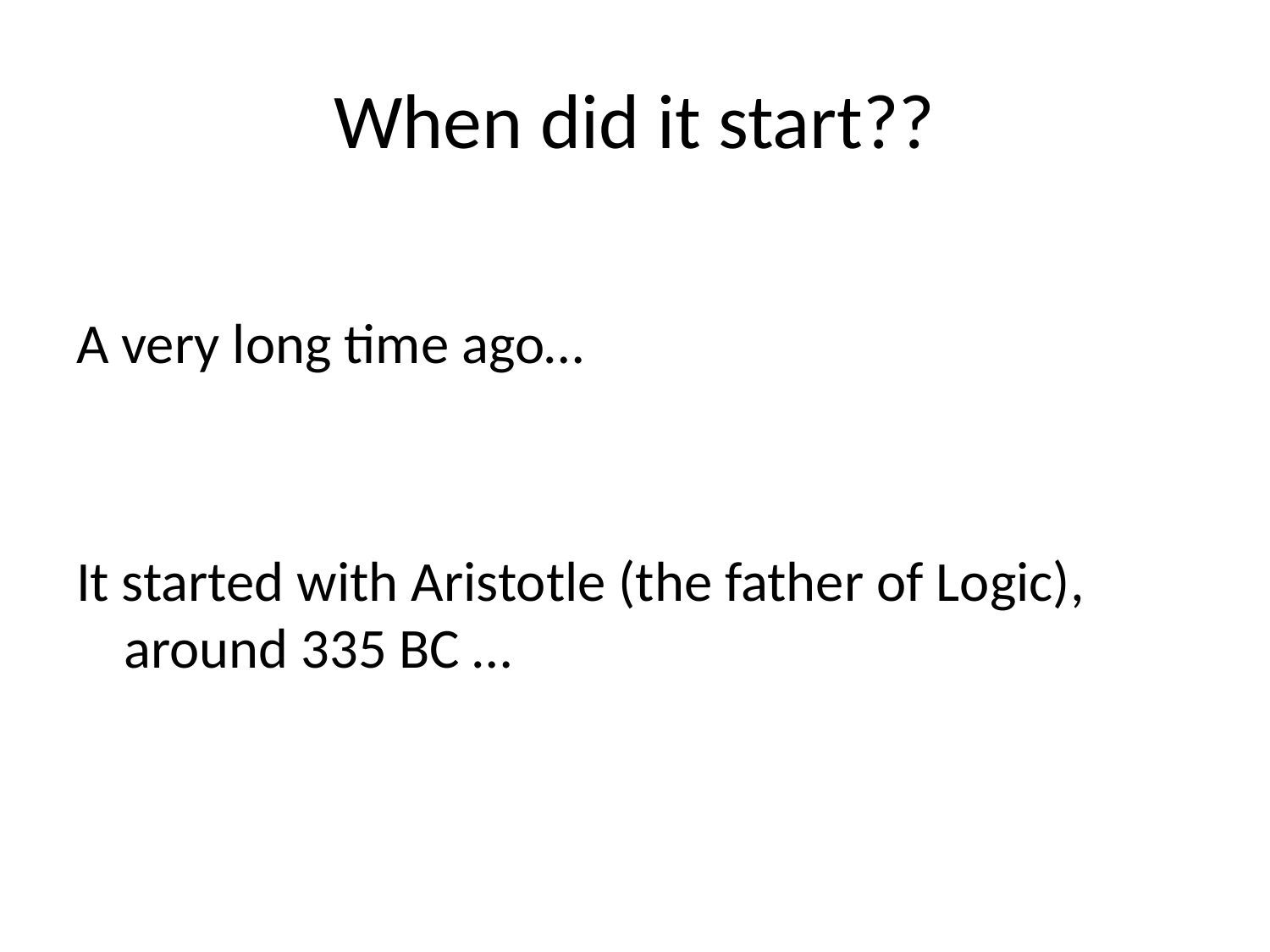

# When did it start??

A very long time ago…

It started with Aristotle (the father of Logic), around 335 BC …